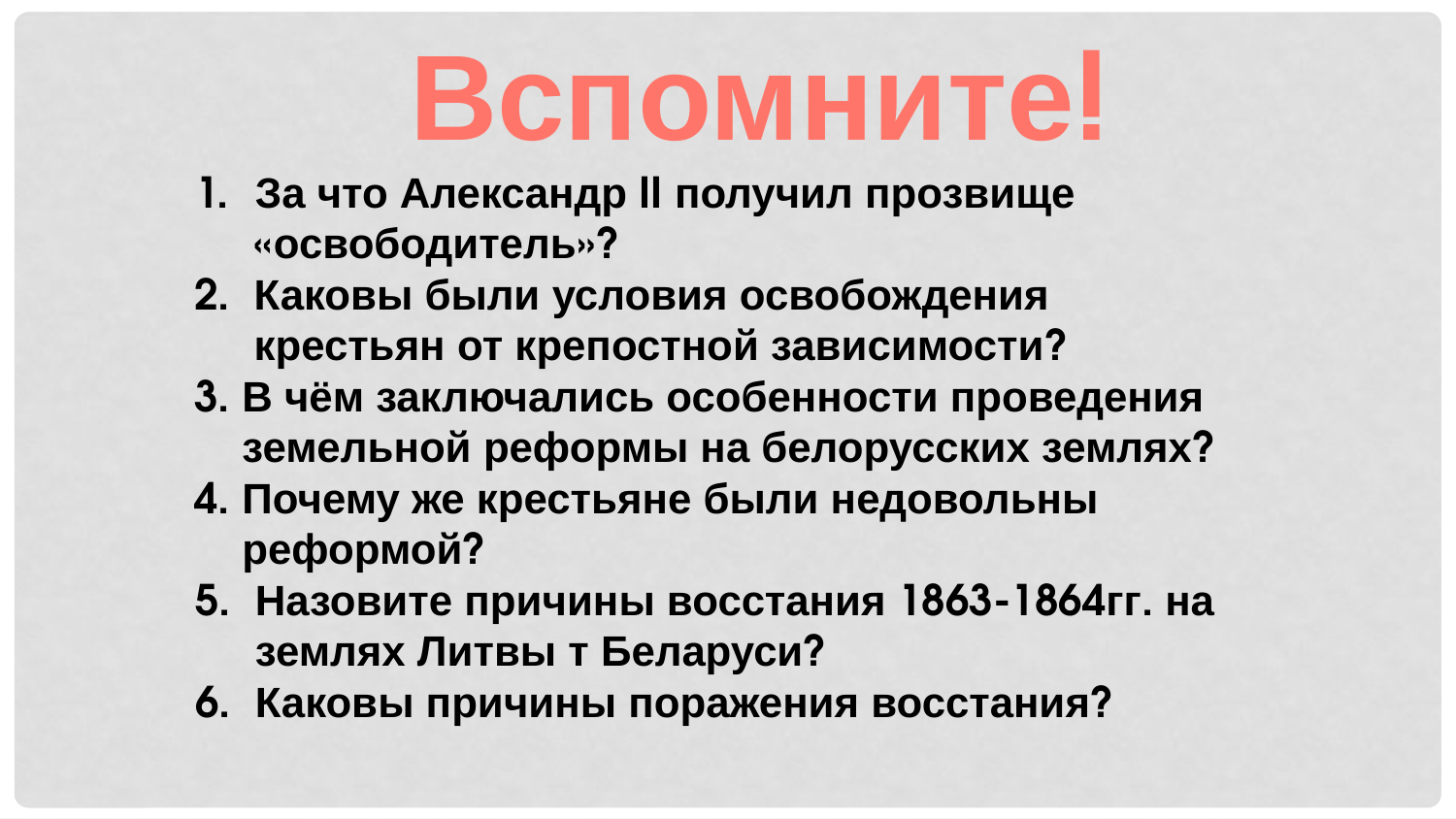

Вспомните!
За что Александр II получил прозвище
     «освободитель»?
2.  Каковы были условия освобождения
     крестьян от крепостной зависимости?
3. В чём заключались особенности проведения
    земельной реформы на белорусских землях?
4. Почему же крестьяне были недовольны
    реформой?
Назовите причины восстания 1863-1864гг. на землях Литвы т Беларуси?
Каковы причины поражения восстания?